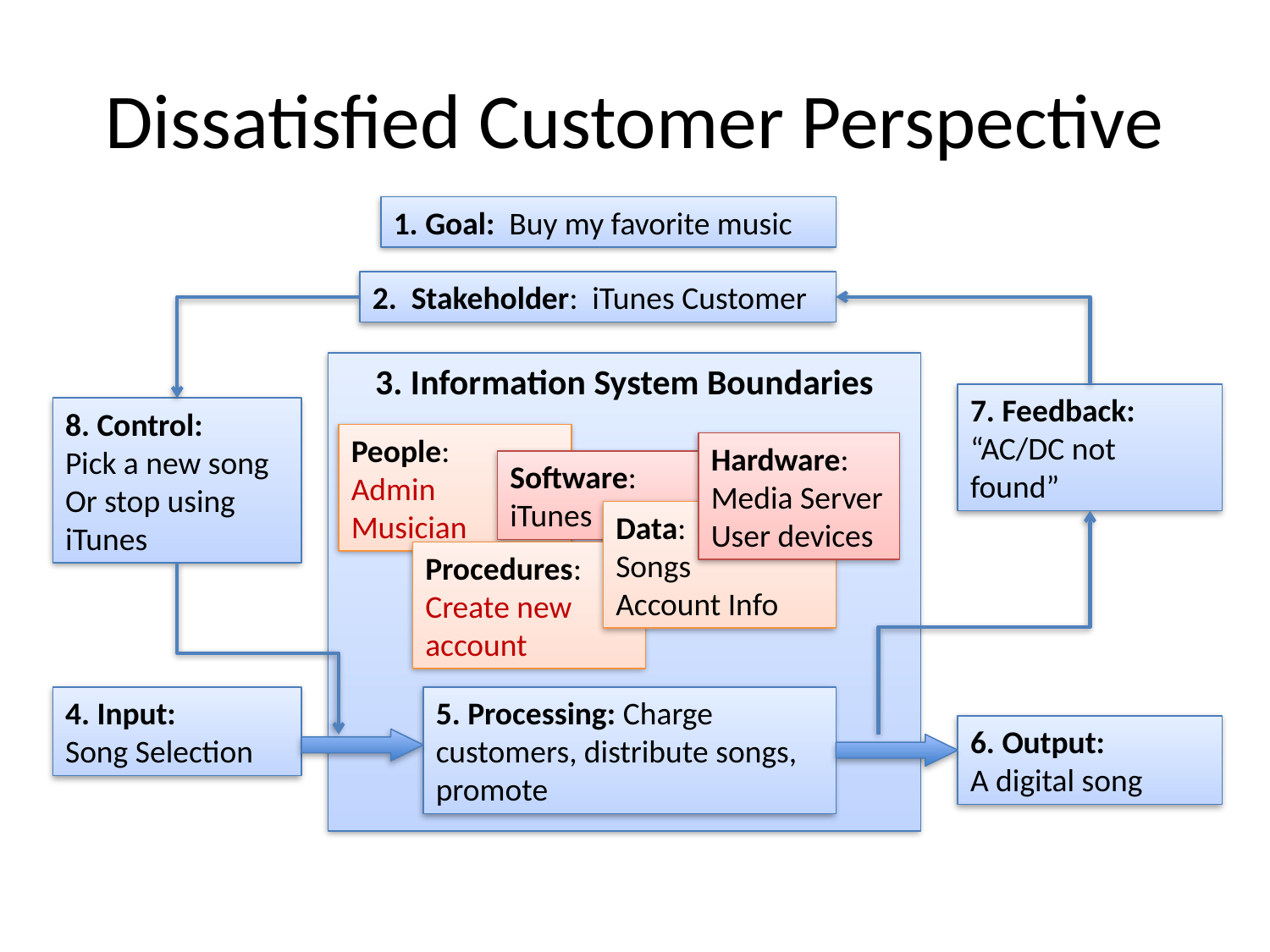

# Dissatisfied Customer Perspective
1. Goal:  Buy my favorite music
2.  Stakeholder:  iTunes Customer
3. Information System Boundaries

7. Feedback:
“AC/DC not found”
8. Control:
Pick a new song
Or stop using iTunes
People:
Admin
Musician
Hardware:
Media Server
User devices
Software:
iTunes
Data:
Songs
Account Info
Procedures:
Create new
account
4. Input:
Song Selection
5. Processing: Charge customers, distribute songs, promote
6. Output:
A digital song